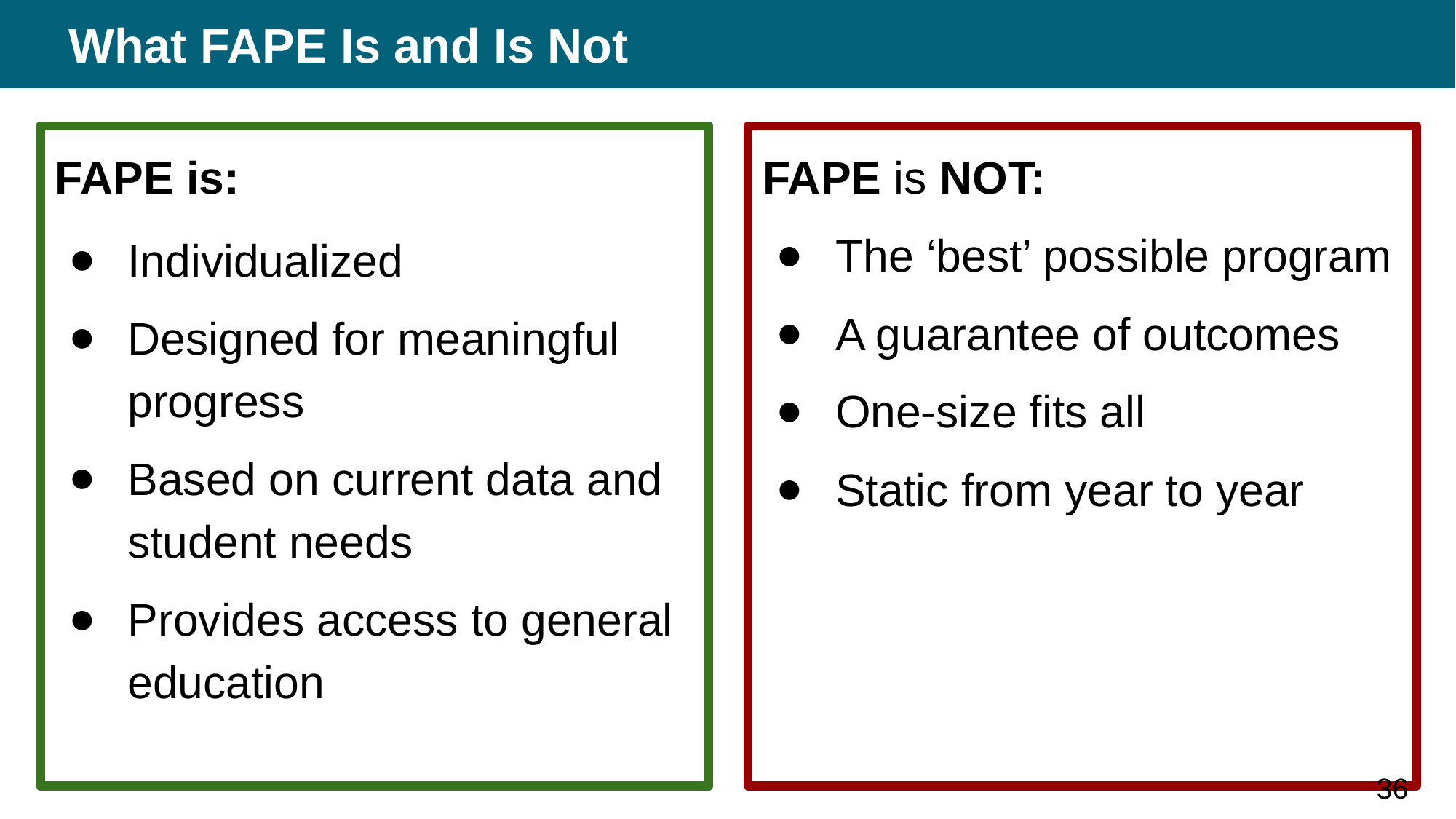

# What FAPE Is and Is Not
FAPE is:
Individualized
Designed for meaningful progress
Based on current data and student needs
Provides access to general education
FAPE is NOT:
The ‘best’ possible program
A guarantee of outcomes
One-size fits all
Static from year to year
36